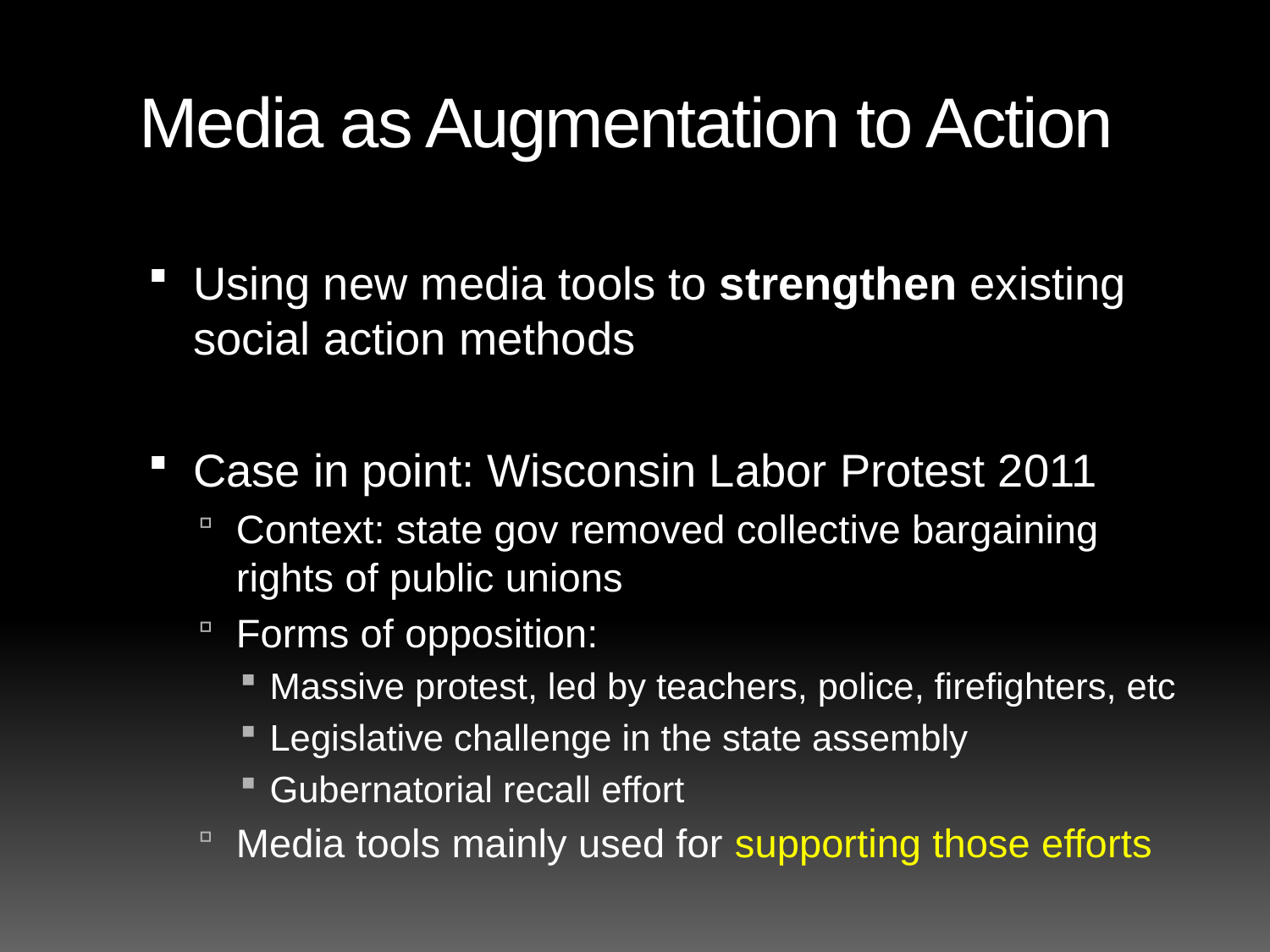

# Media as Augmentation to Action
Using new media tools to strengthen existing social action methods

Case in point: Wisconsin Labor Protest 2011
Context: state gov removed collective bargaining rights of public unions
Forms of opposition:
Massive protest, led by teachers, police, firefighters, etc
Legislative challenge in the state assembly
Gubernatorial recall effort
Media tools mainly used for supporting those efforts